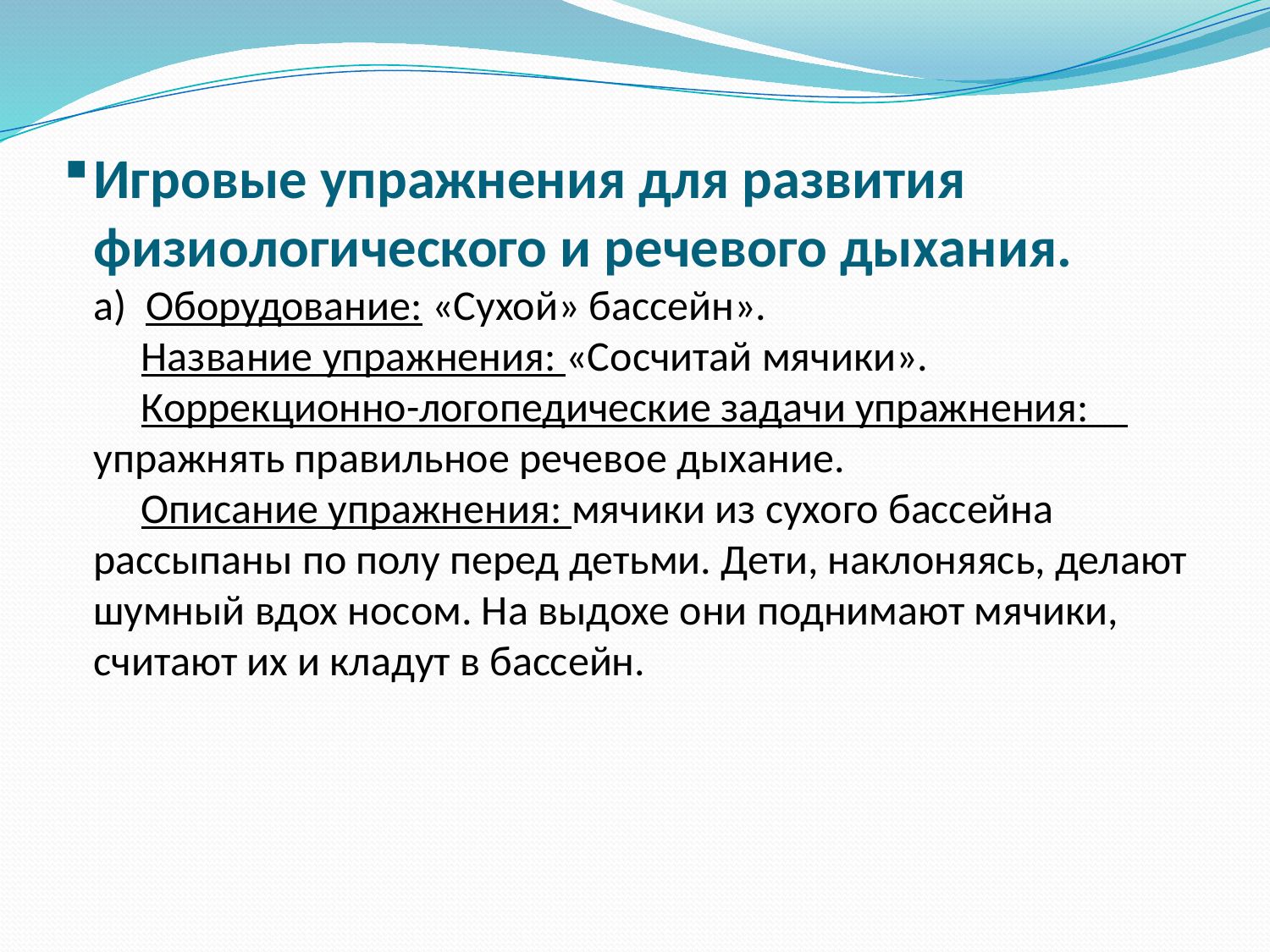

# Игровые упражнения для развития физиологического и речевого дыхания. а)  Оборудование: «Сухой» бассейн». Название упражнения: «Сосчитай мячики». Коррекционно-логопедические задачи упражнения:     упражнять правильное речевое дыхание. Описание упражнения: мячики из сухого бассейна рассыпаны по полу перед детьми. Дети, наклоняясь, делают шумный вдох носом. На выдохе они поднимают мячики, считают их и кладут в бассейн.